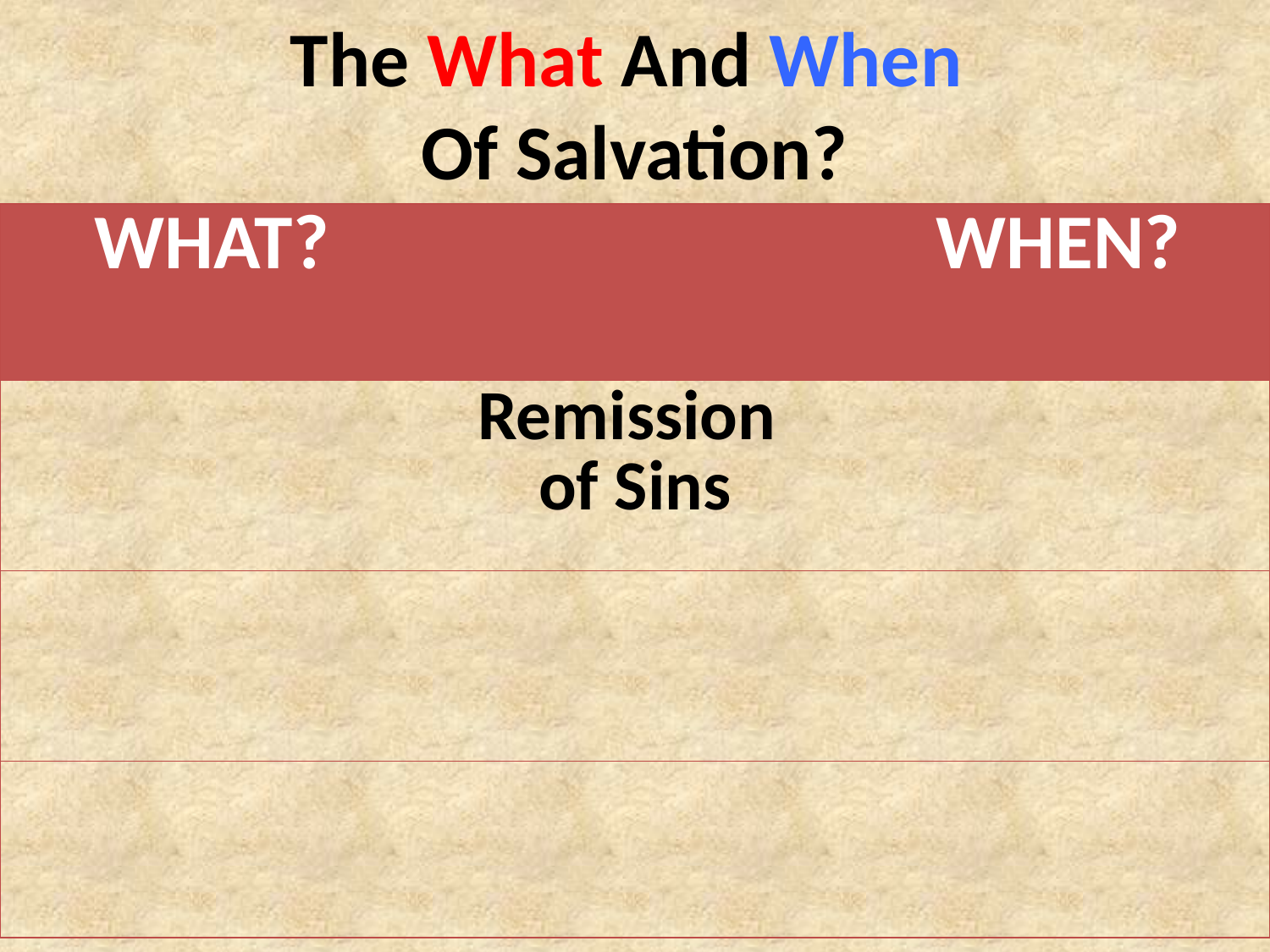

# The What And When Of Salvation?
| WHAT? |  | WHEN? |
| --- | --- | --- |
|  | Remission of Sins |  |
|  |  |  |
|  |  |  |